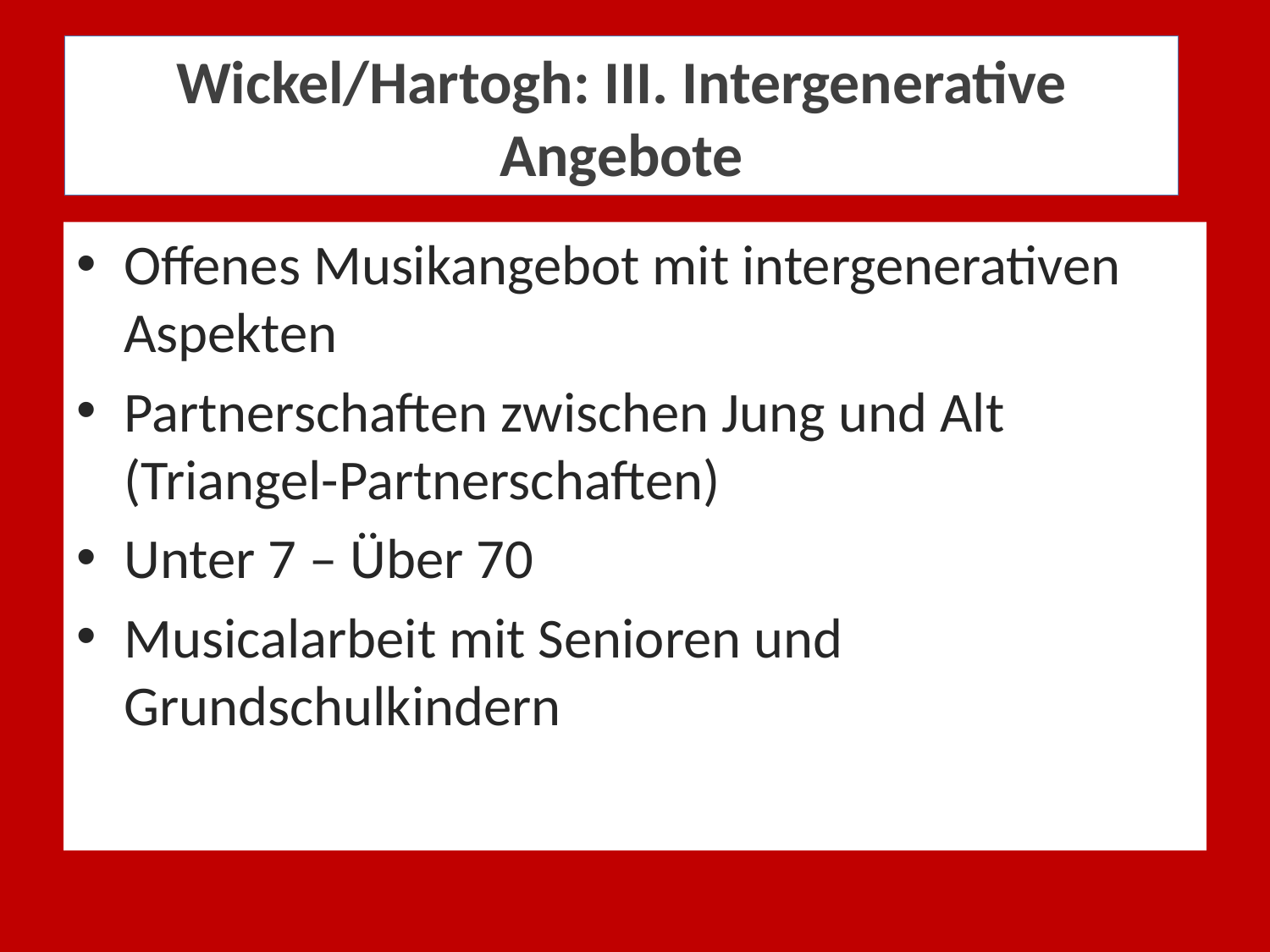

# Wickel/Hartogh: III. Intergenerative Angebote
Offenes Musikangebot mit intergenerativen Aspekten
Partnerschaften zwischen Jung und Alt (Triangel-Partnerschaften)
Unter 7 – Über 70
Musicalarbeit mit Senioren und Grundschulkindern